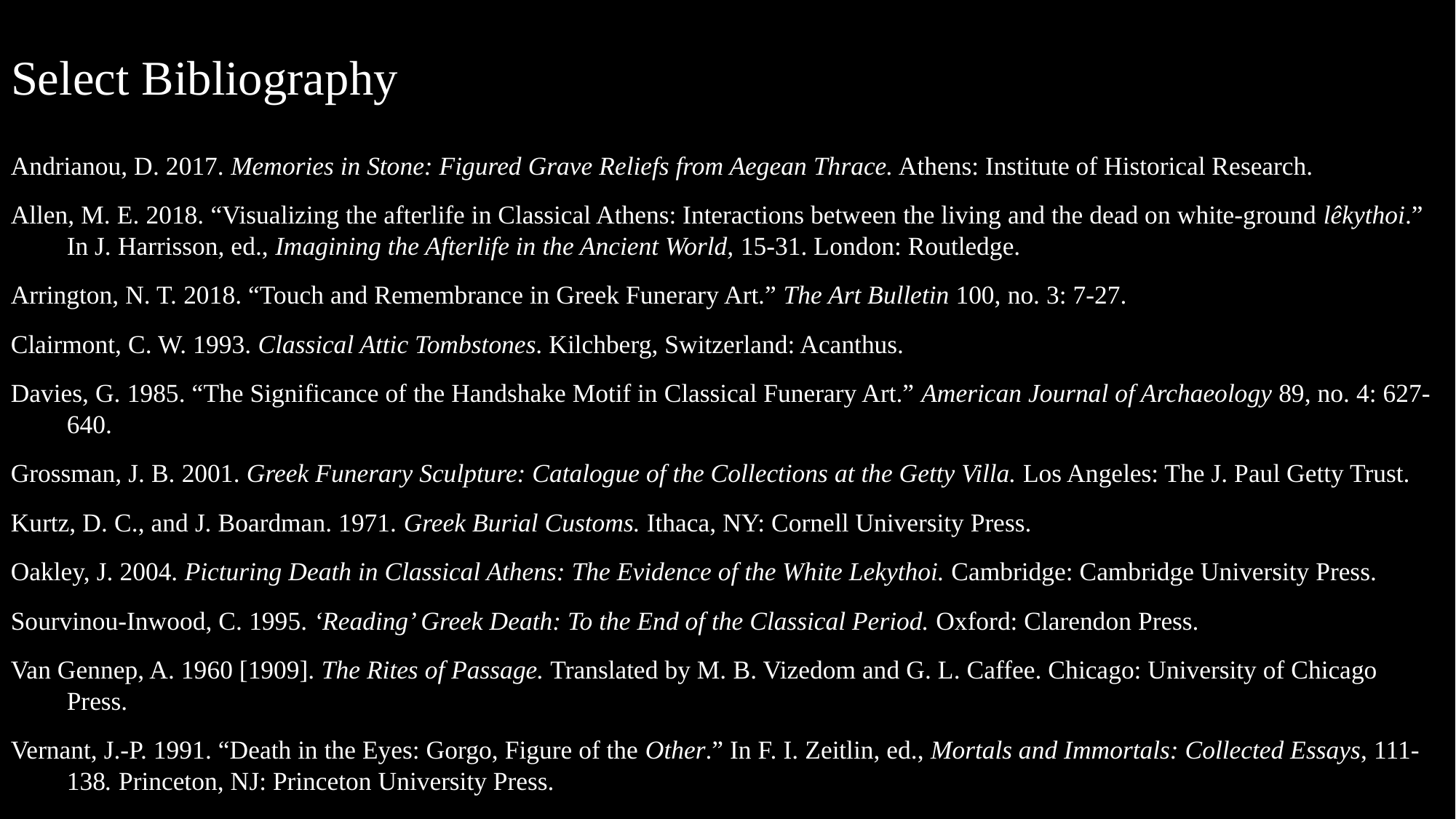

# Select Bibliography
Andrianou, D. 2017. Memories in Stone: Figured Grave Reliefs from Aegean Thrace. Athens: Institute of Historical Research.
Allen, M. E. 2018. “Visualizing the afterlife in Classical Athens: Interactions between the living and the dead on white-ground lêkythoi.” In J. Harrisson, ed., Imagining the Afterlife in the Ancient World, 15-31. London: Routledge.
Arrington, N. T. 2018. “Touch and Remembrance in Greek Funerary Art.” The Art Bulletin 100, no. 3: 7-27.
Clairmont, C. W. 1993. Classical Attic Tombstones. Kilchberg, Switzerland: Acanthus.
Davies, G. 1985. “The Significance of the Handshake Motif in Classical Funerary Art.” American Journal of Archaeology 89, no. 4: 627-640.
Grossman, J. B. 2001. Greek Funerary Sculpture: Catalogue of the Collections at the Getty Villa. Los Angeles: The J. Paul Getty Trust.
Kurtz, D. C., and J. Boardman. 1971. Greek Burial Customs. Ithaca, NY: Cornell University Press.
Oakley, J. 2004. Picturing Death in Classical Athens: The Evidence of the White Lekythoi. Cambridge: Cambridge University Press.
Sourvinou-Inwood, C. 1995. ‘Reading’ Greek Death: To the End of the Classical Period. Oxford: Clarendon Press.
Van Gennep, A. 1960 [1909]. The Rites of Passage. Translated by M. B. Vizedom and G. L. Caffee. Chicago: University of Chicago Press.
Vernant, J.-P. 1991. “Death in the Eyes: Gorgo, Figure of the Other.” In F. I. Zeitlin, ed., Mortals and Immortals: Collected Essays, 111-138. Princeton, NJ: Princeton University Press.